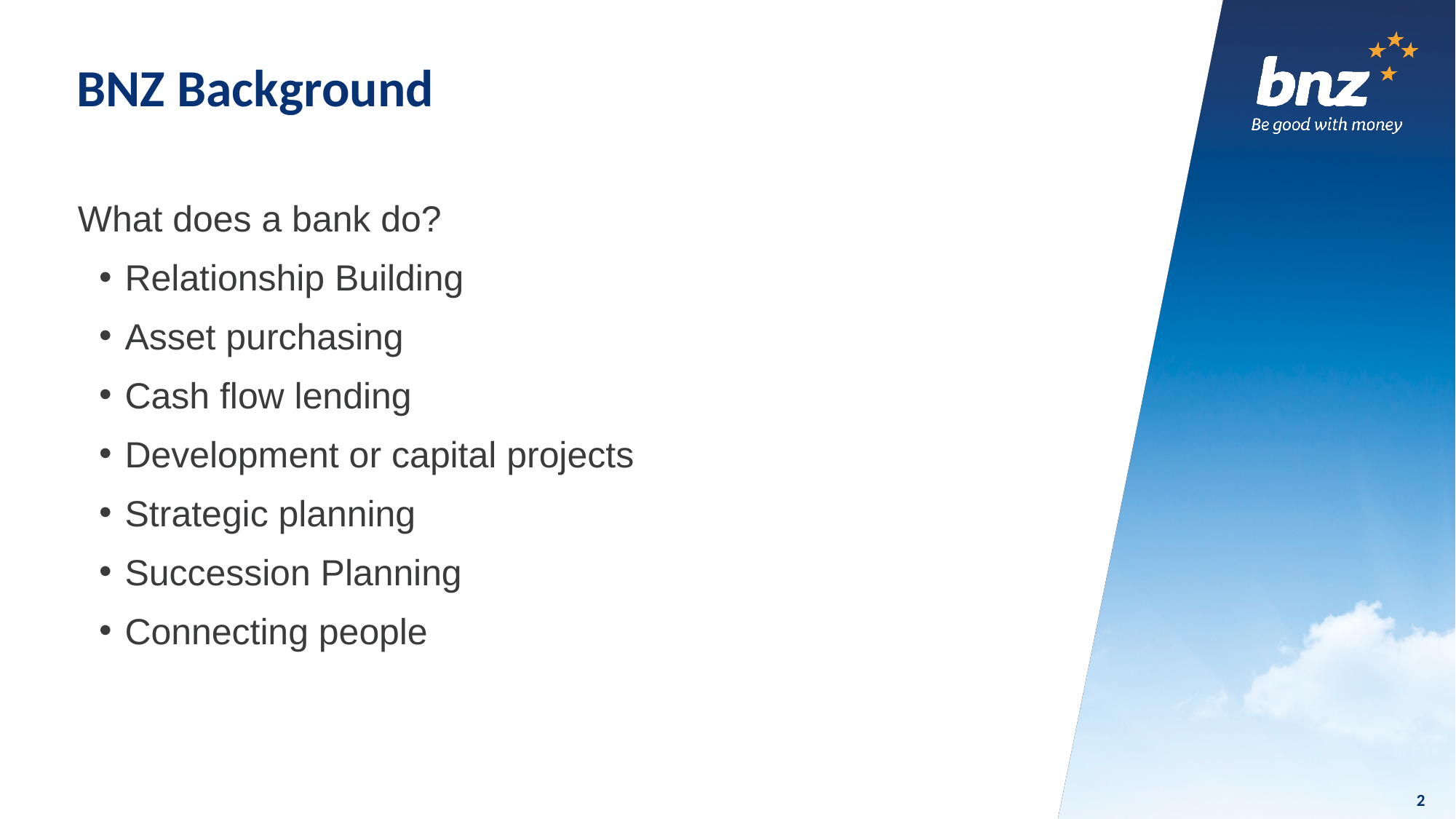

# BNZ Background
What does a bank do?
Relationship Building
Asset purchasing
Cash flow lending
Development or capital projects
Strategic planning
Succession Planning
Connecting people
2